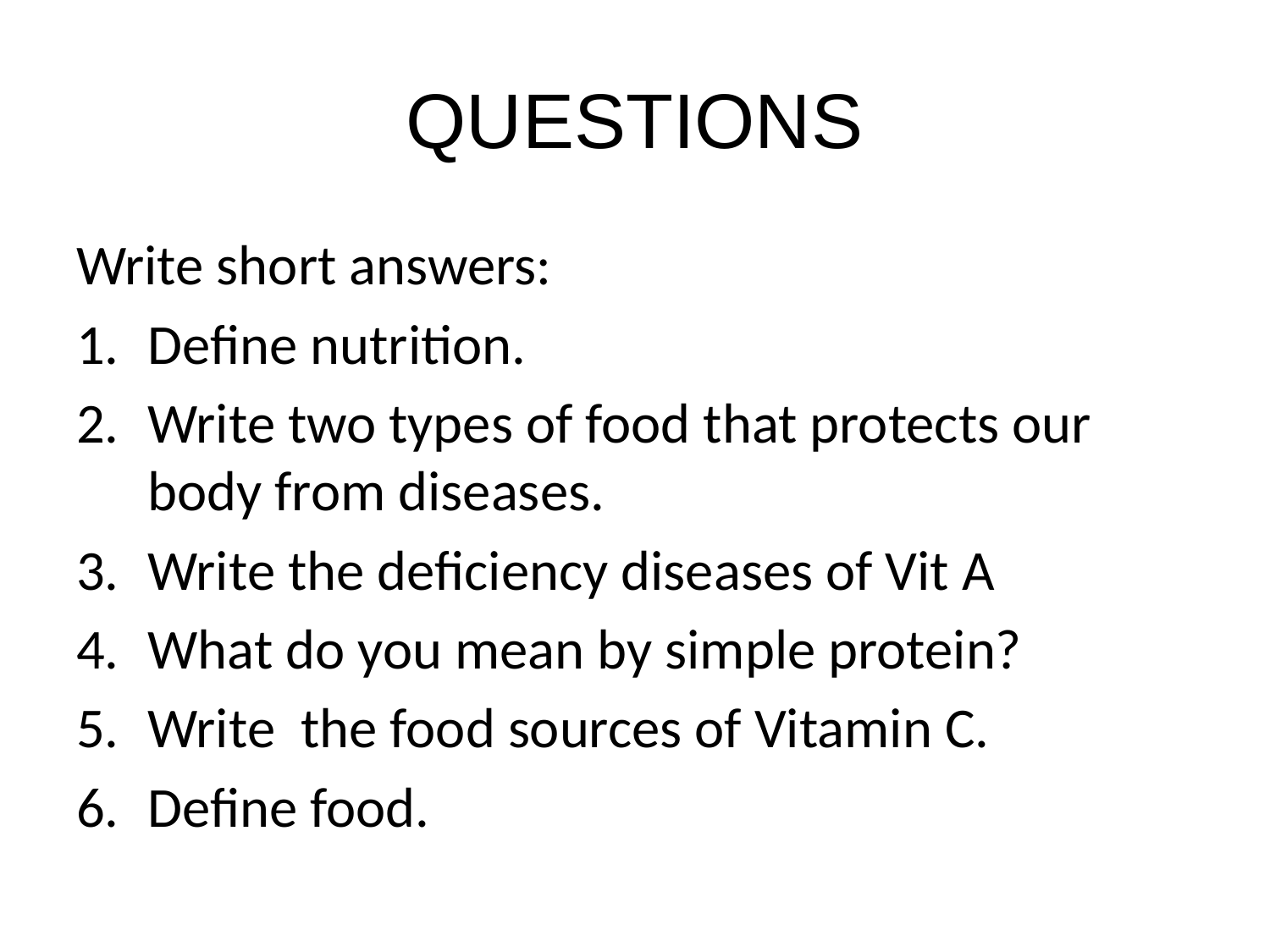

# QUESTIONS
Write short answers:
Define nutrition.
Write two types of food that protects our body from diseases.
Write the deficiency diseases of Vit A
What do you mean by simple protein?
Write  the food sources of Vitamin C.
Define food.